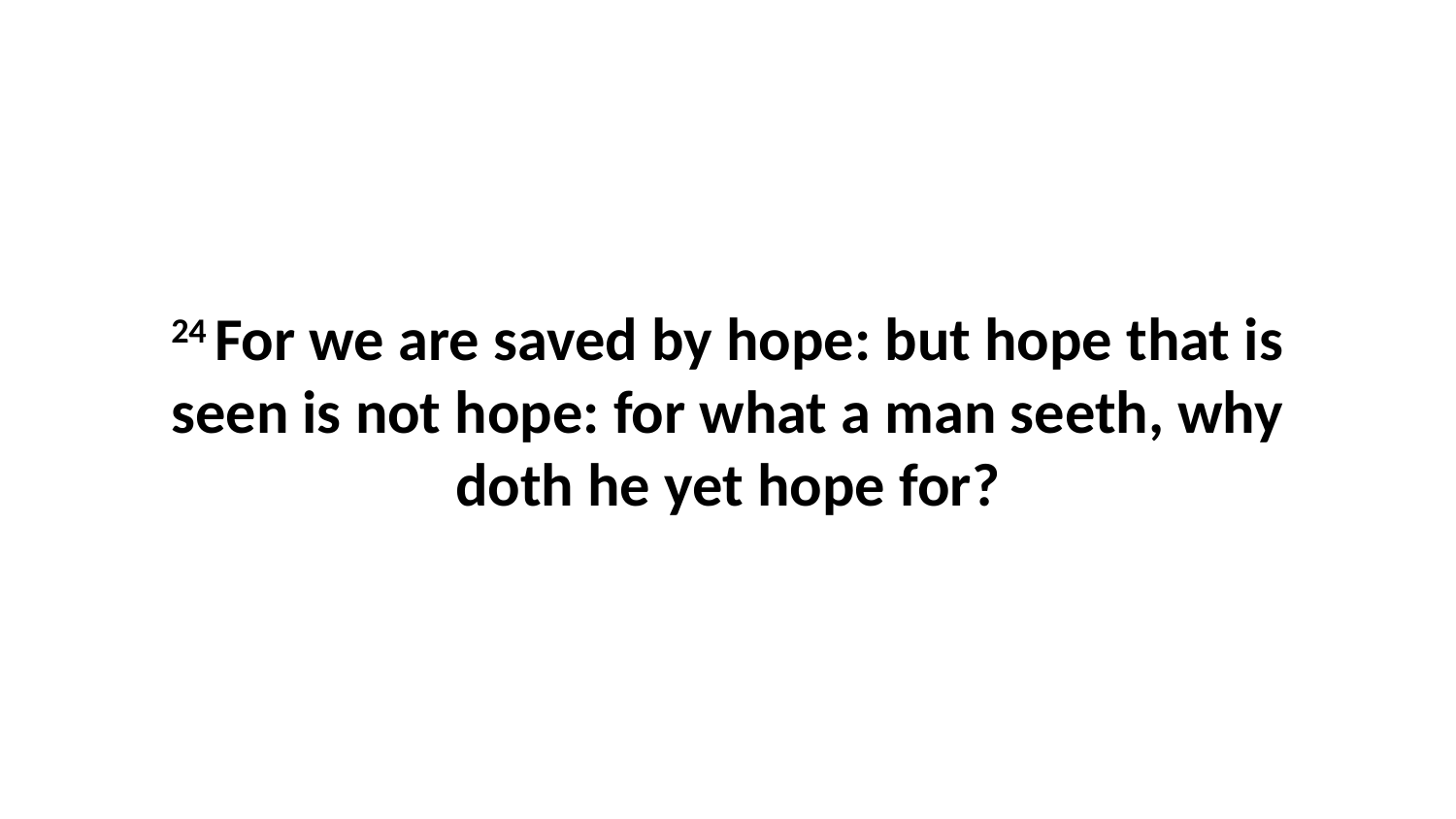

24 For we are saved by hope: but hope that is seen is not hope: for what a man seeth, why doth he yet hope for?